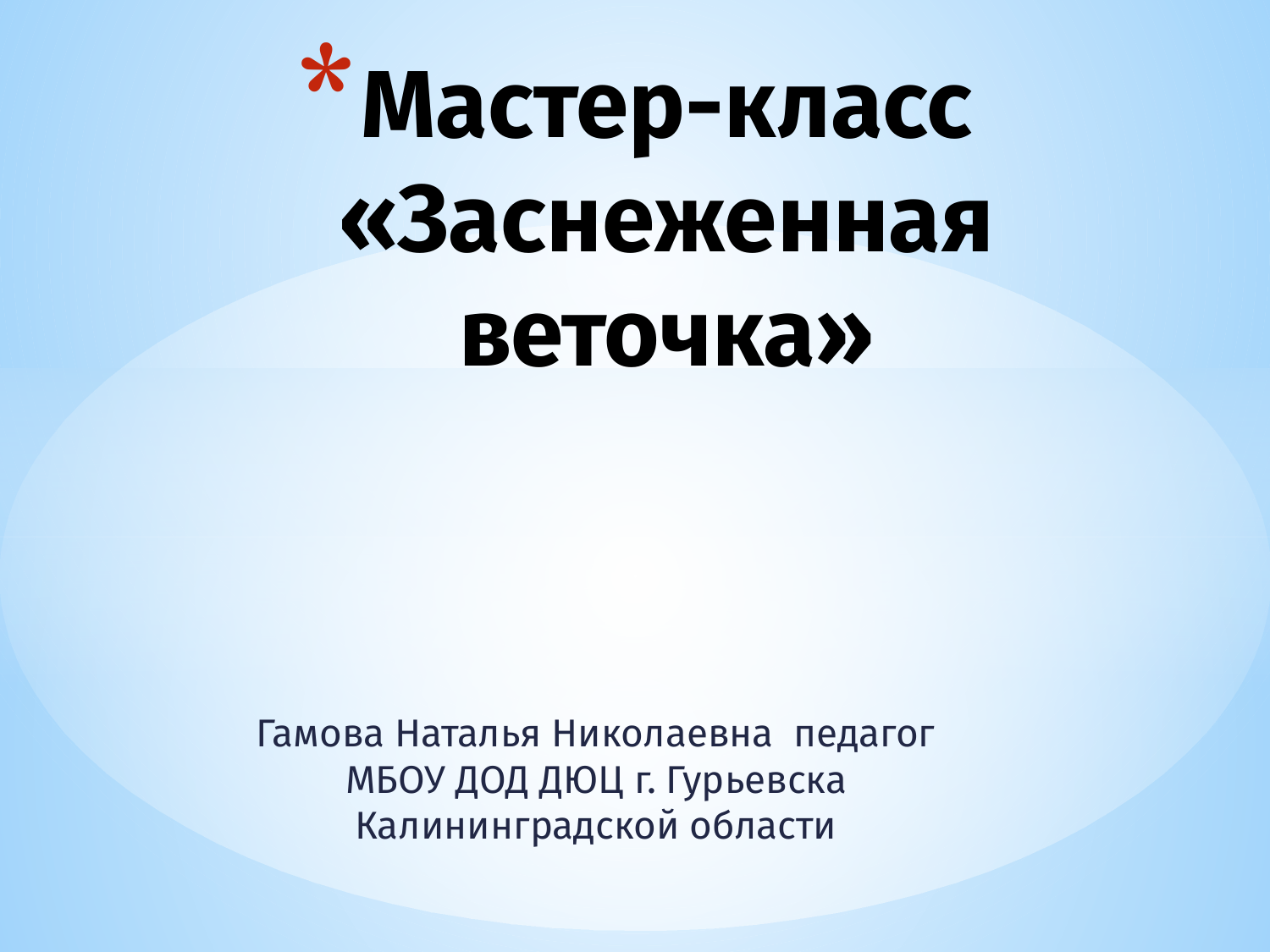

# Мастер-класс «Заснеженная веточка»
 Гамова Наталья Николаевна  педагог  МБОУ ДОД ДЮЦ г. Гурьевска Калининградской области